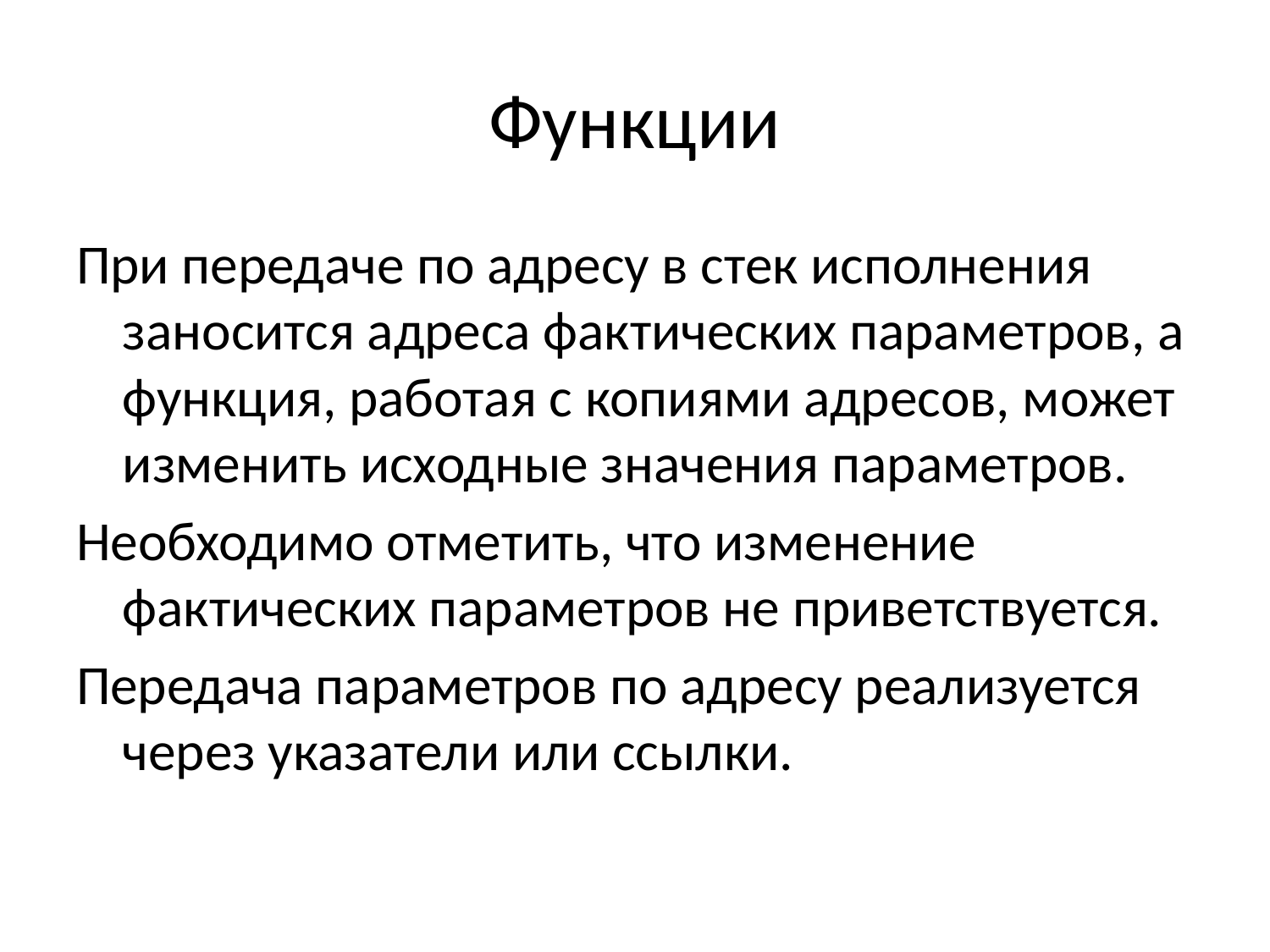

# Функции
При передаче по адресу в стек исполнения заносится адреса фактических параметров, а функция, работая с копиями адресов, может изменить исходные значения параметров.
Необходимо отметить, что изменение фактических параметров не приветствуется.
Передача параметров по адресу реализуется через указатели или ссылки.